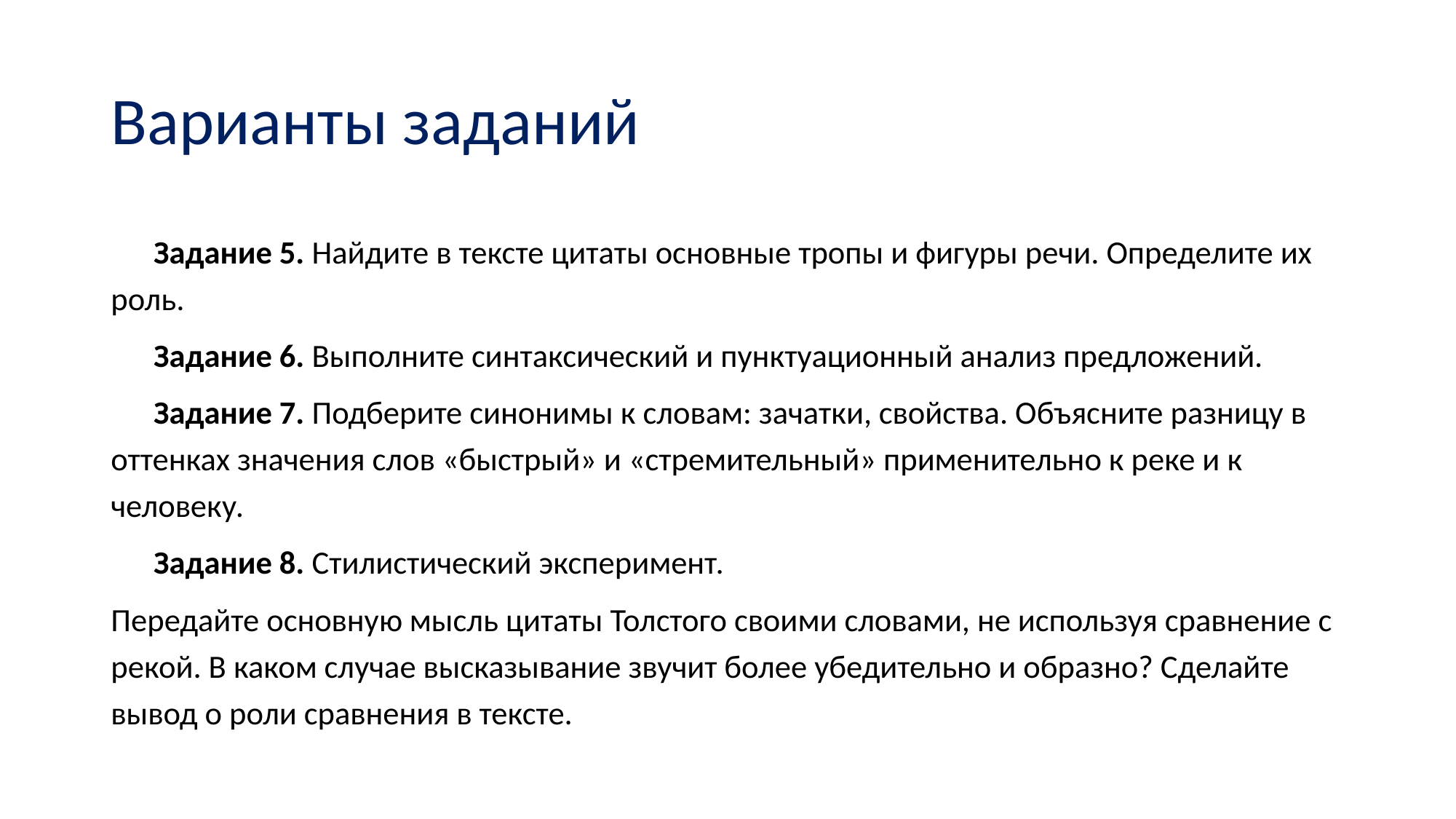

# Варианты заданий
Задание 5. Найдите в тексте цитаты основные тропы и фигуры речи. Определите их роль.
Задание 6. Выполните синтаксический и пунктуационный анализ предложений.
Задание 7. Подберите синонимы к словам: зачатки, свойства. Объясните разницу в оттенках значения слов «быстрый» и «стремительный» применительно к реке и к человеку.
Задание 8. Стилистический эксперимент.
Передайте основную мысль цитаты Толстого своими словами, не используя сравнение с рекой. В каком случае высказывание звучит более убедительно и образно? Сделайте вывод о роли сравнения в тексте.